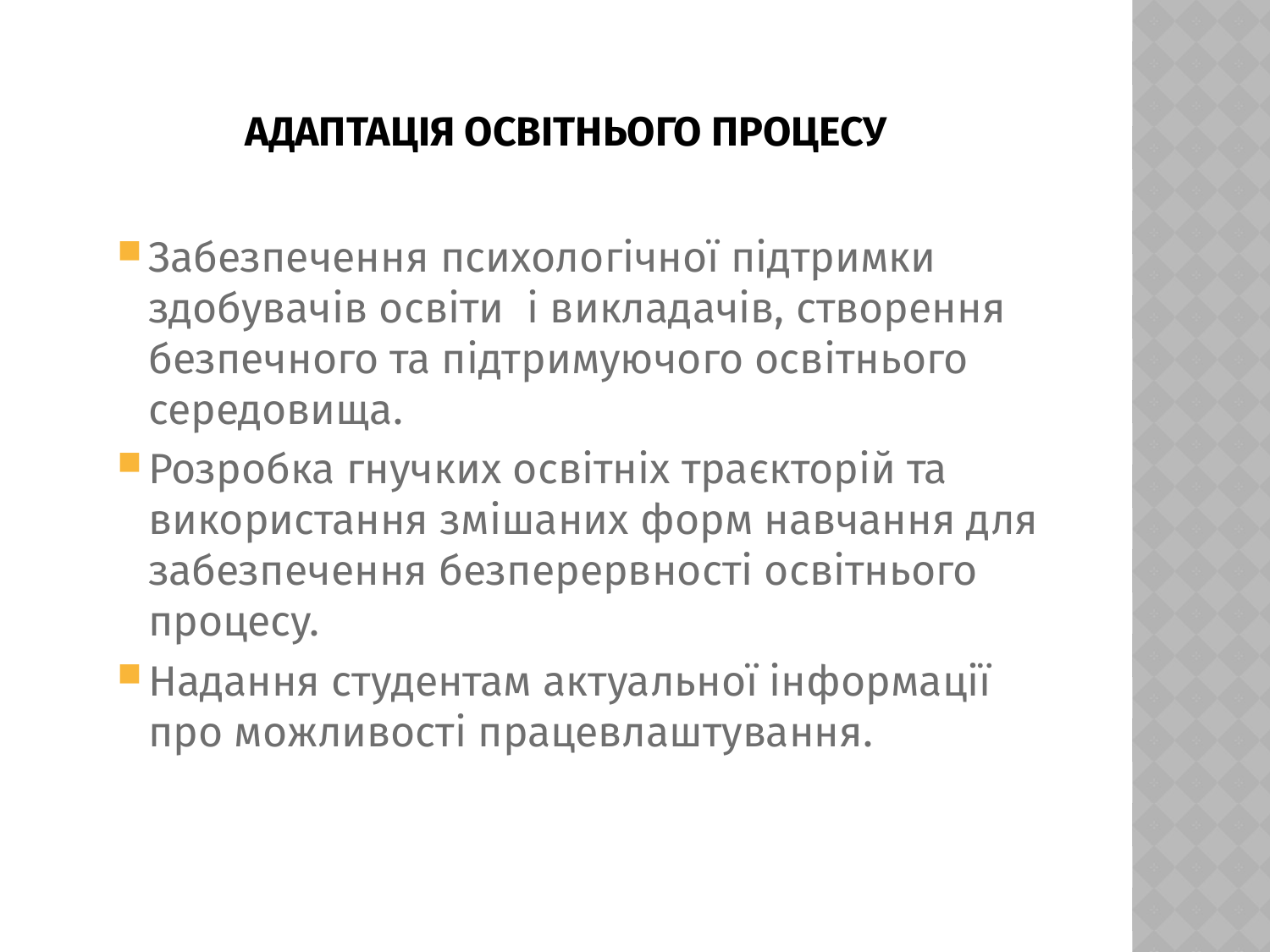

# Адаптація освітнього процесу
Забезпечення психологічної підтримки здобувачів освіти  і викладачів, створення безпечного та підтримуючого освітнього середовища.
Розробка гнучких освітніх траєкторій та використання змішаних форм навчання для забезпечення безперервності освітнього процесу.
Надання студентам актуальної інформації про можливості працевлаштування.